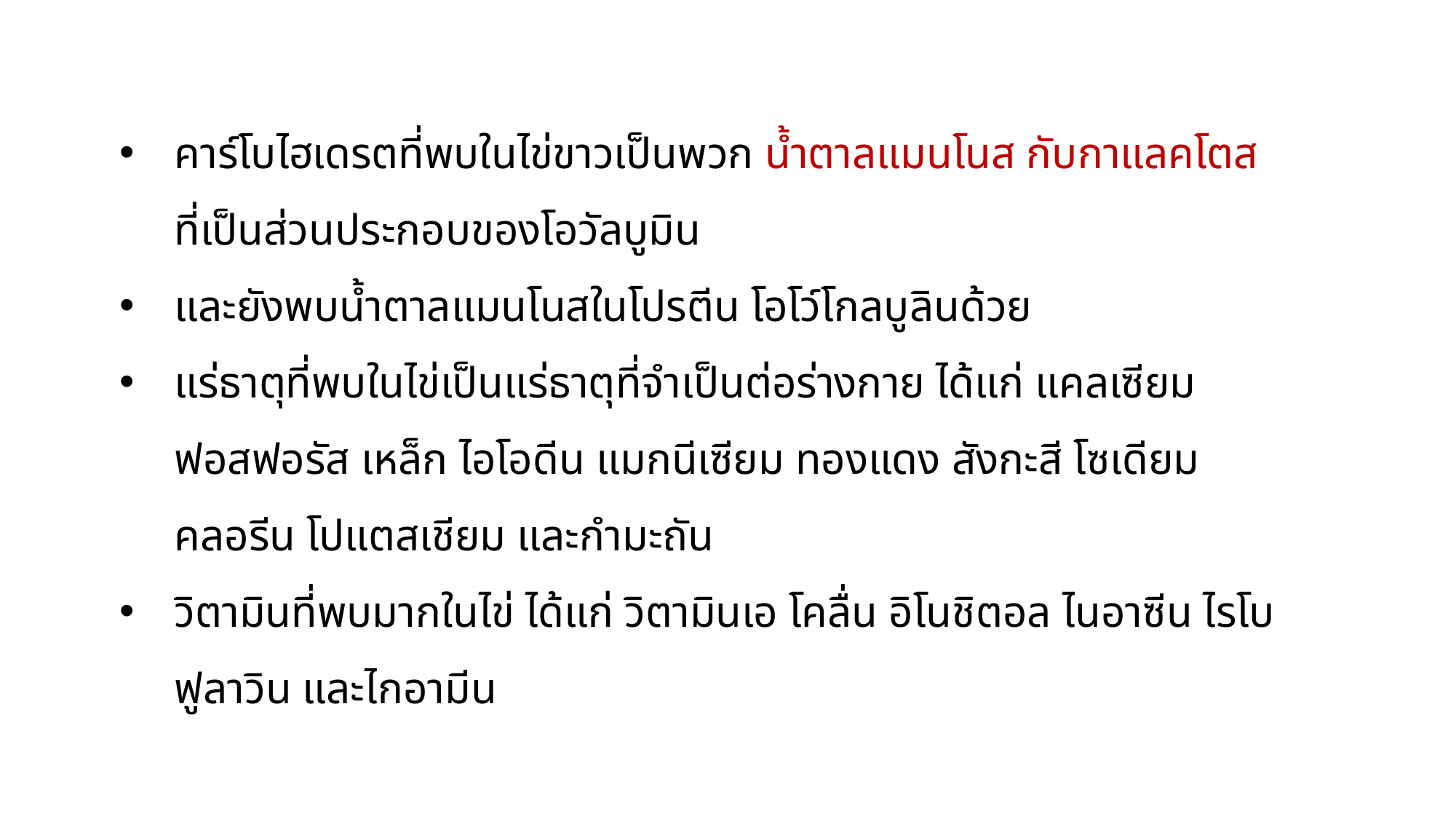

คาร์โบไฮเดรตที่พบในไข่ขาวเป็นพวก น้ำตาลแมนโนส กับกาแลคโตส ที่เป็นส่วนประกอบของโอวัลบูมิน
และยังพบน้ำตาลแมนโนสในโปรตีน โอโว์โกลบูลินด้วย
แร่ธาตุที่พบในไข่เป็นแร่ธาตุที่จำเป็นต่อร่างกาย ได้แก่ แคลเซียม ฟอสฟอรัส เหล็ก ไอโอดีน แมกนีเซียม ทองแดง สังกะสี โซเดียม คลอรีน โปแตสเชียม และกำมะถัน
วิตามินที่พบมากในไข่ ได้แก่ วิตามินเอ โคลื่น อิโนชิตอล ไนอาซีน ไรโบฟูลาวิน และไกอามีน